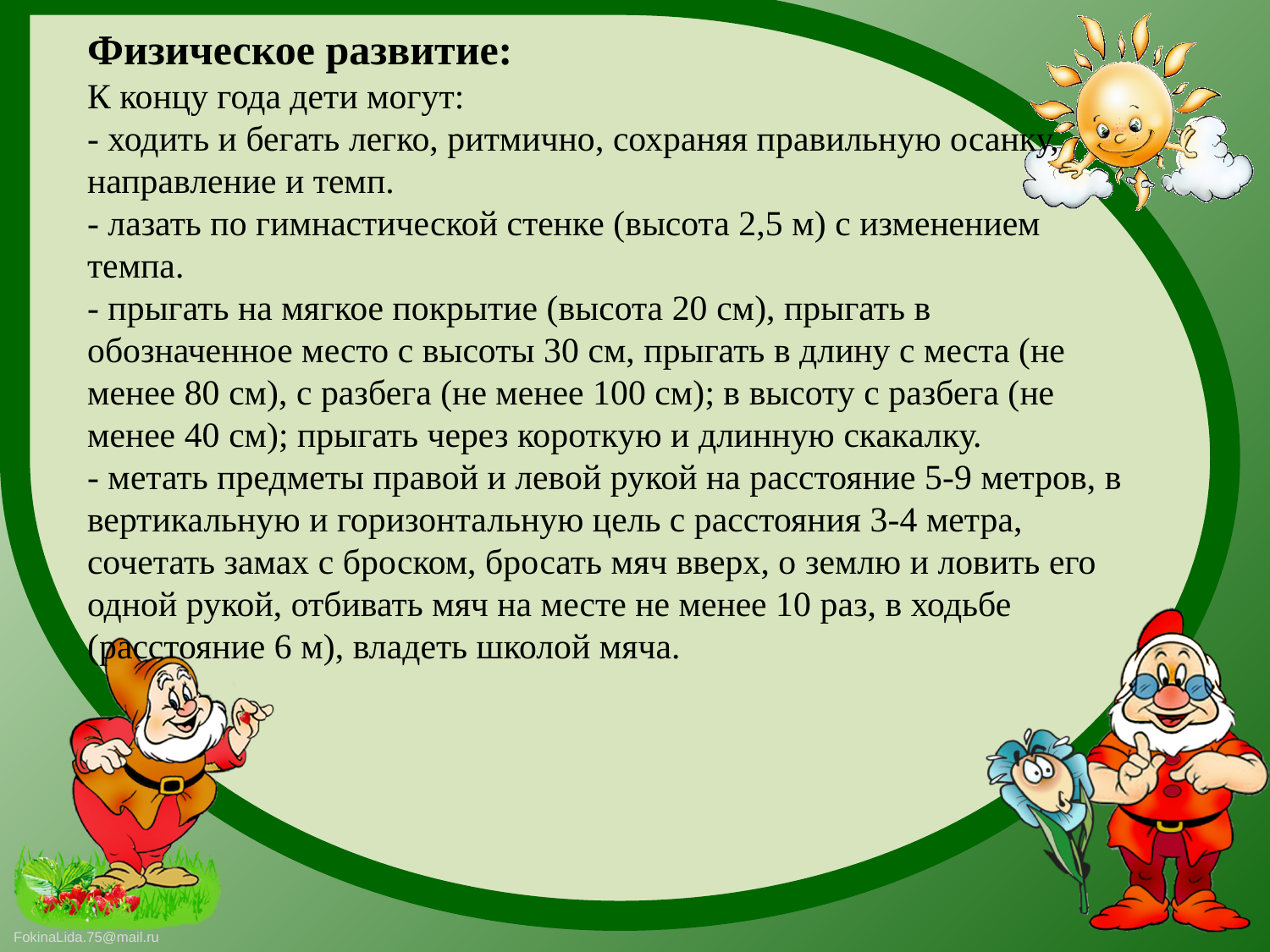

Физическое развитие:
К концу года дети могут:
- ходить и бегать легко, ритмично, сохраняя правильную осанку, направление и темп.
- лазать по гимнастической стенке (высота 2,5 м) с изменением темпа.
- прыгать на мягкое покрытие (высота 20 см), прыгать в обозначенное место с высоты 30 см, прыгать в длину с места (не менее 80 см), с разбега (не менее 100 см); в высоту с разбега (не менее 40 см); прыгать через короткую и длинную скакалку.
- метать предметы правой и левой рукой на расстояние 5-9 метров, в вертикальную и горизонтальную цель с расстояния 3-4 метра, сочетать замах с броском, бросать мяч вверх, о землю и ловить его одной рукой, отбивать мяч на месте не менее 10 раз, в ходьбе (расстояние 6 м), владеть школой мяча.